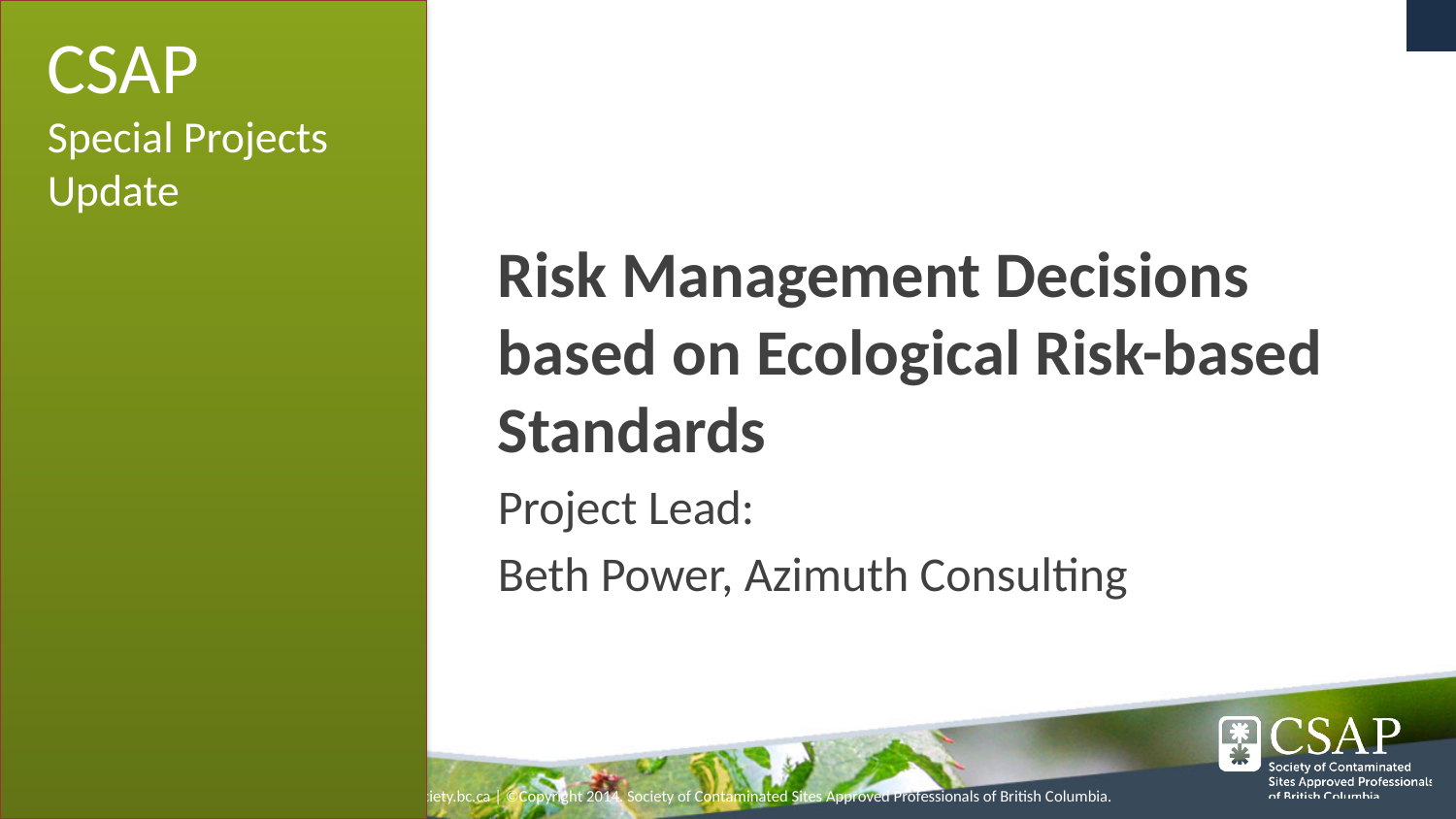

CSAP
Special Projects
Update

# Question 1

Risk Management Decisions based on Ecological Risk-based Standards
Project Lead:
Beth Power, Azimuth Consulting

www.csapsociety.bc.ca | ©Copyright 2014. Society of Contaminated Sites Approved Professionals of British Columbia.